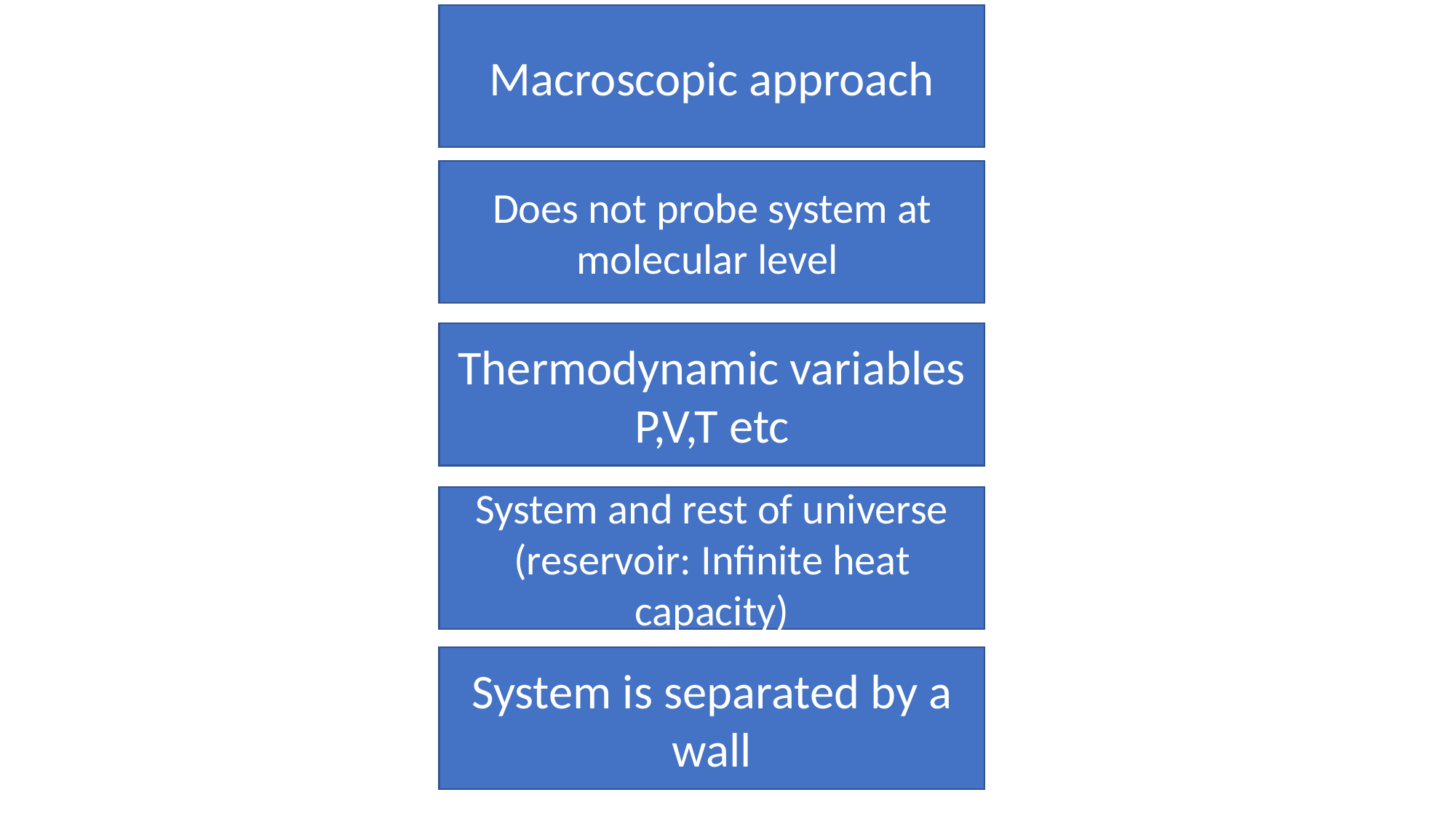

Macroscopic approach
Does not probe system at molecular level
Thermodynamic variables P,V,T etc
System and rest of universe (reservoir: Infinite heat capacity)
System is separated by a wall